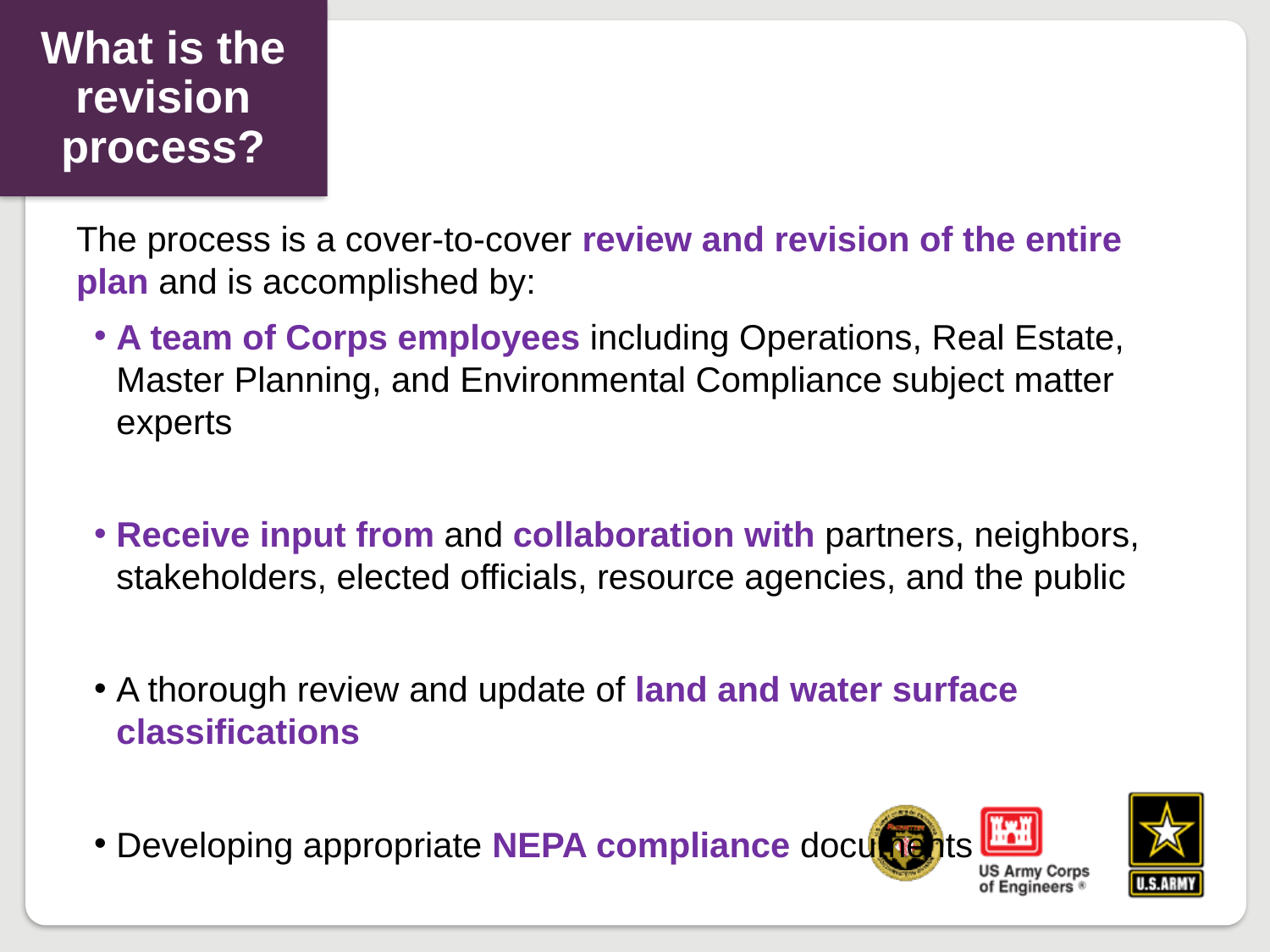

What is the revision process?

The process is a cover-to-cover review and revision of the entire plan and is accomplished by:
A team of Corps employees including Operations, Real Estate, Master Planning, and Environmental Compliance subject matter experts

Receive input from and collaboration with partners, neighbors, stakeholders, elected officials, resource agencies, and the public

A thorough review and update of land and water surface classifications

Developing appropriate NEPA compliance documents